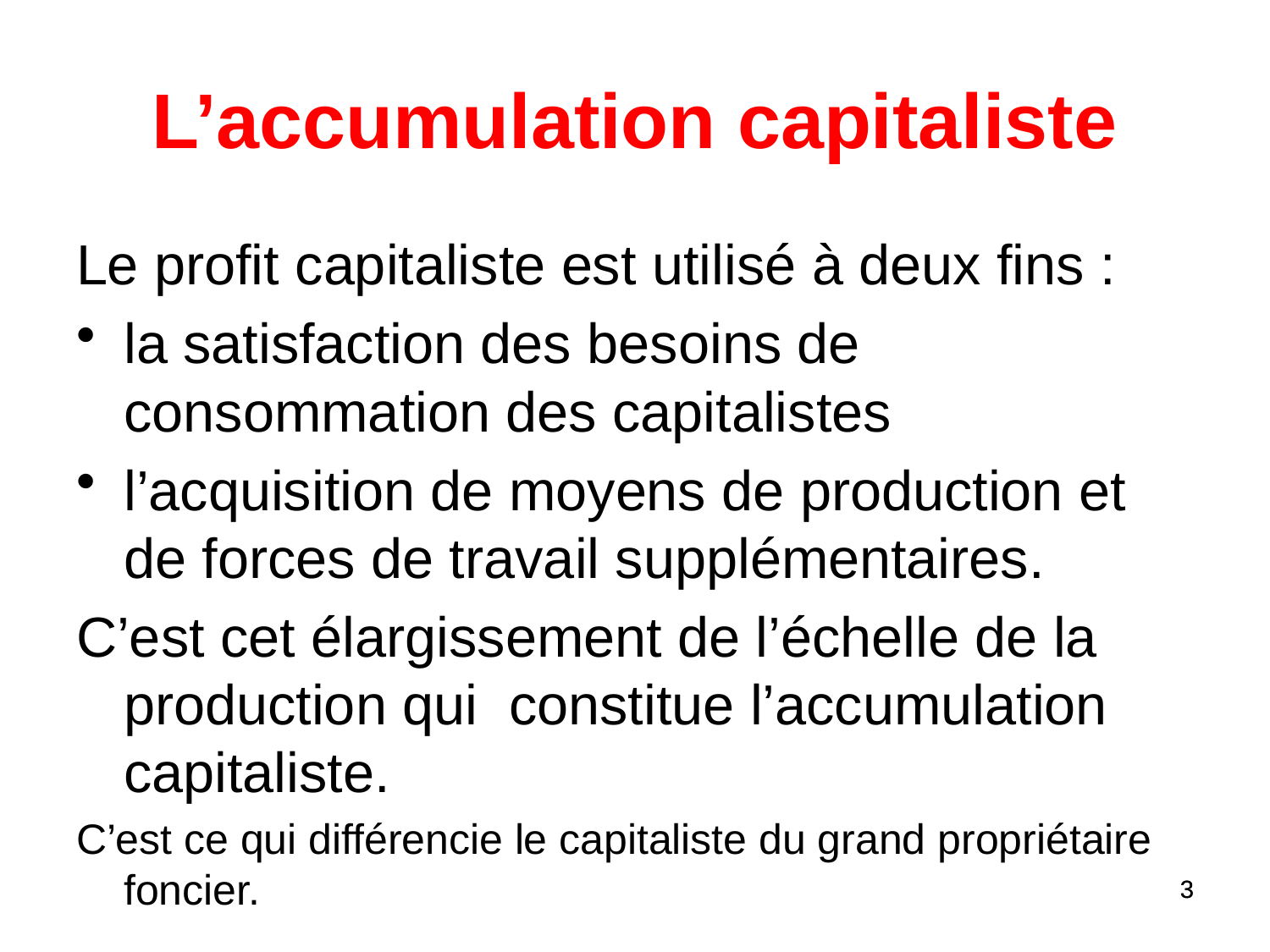

L’accumulation capitaliste
Le profit capitaliste est utilisé à deux fins :
la satisfaction des besoins de consommation des capitalistes
l’acquisition de moyens de production et de forces de travail supplémentaires.
C’est cet élargissement de l’échelle de la production qui  constitue l’accumulation capitaliste.
C’est ce qui différencie le capitaliste du grand propriétaire foncier.
3
3